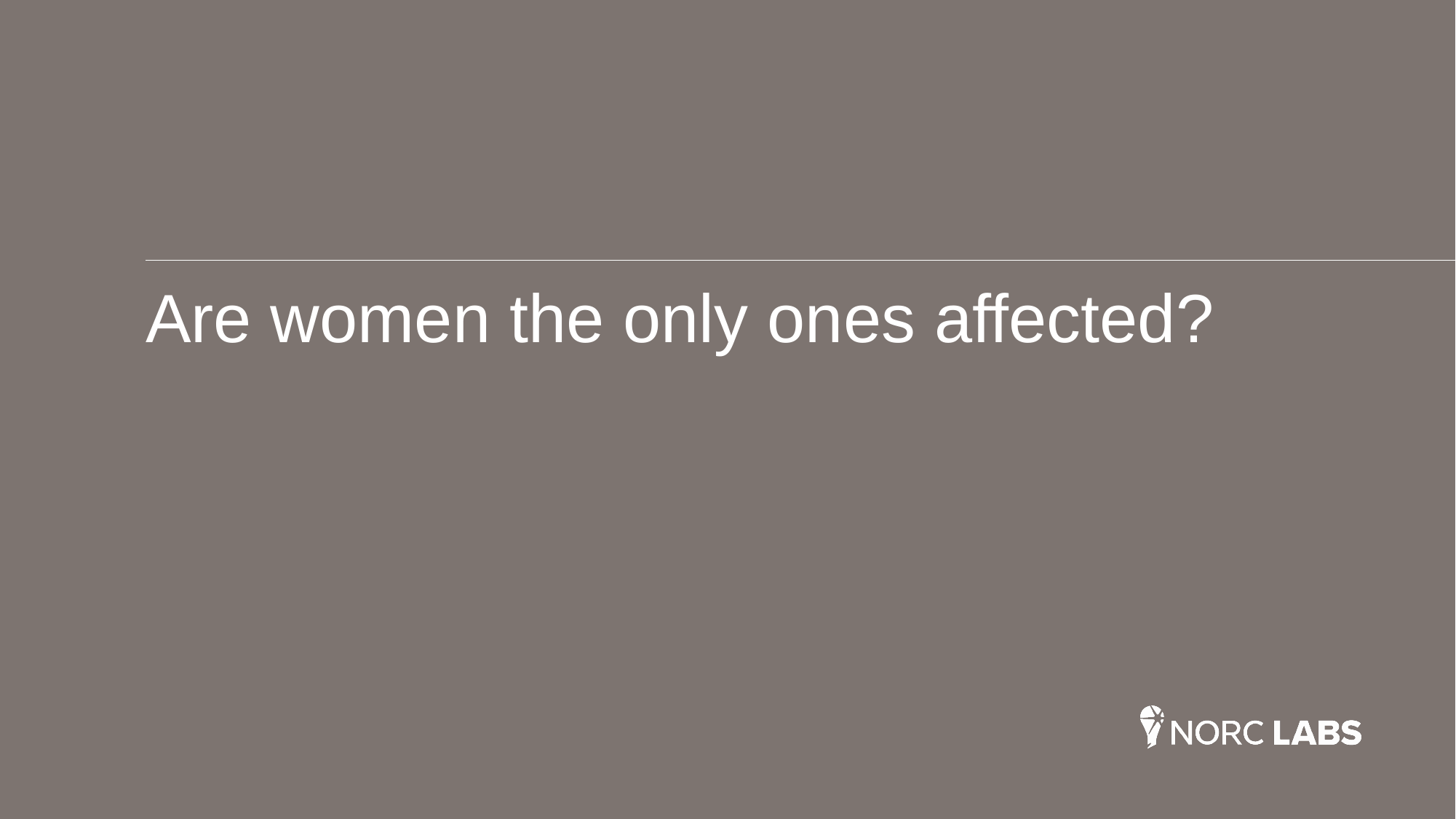

# Are women the only ones affected?